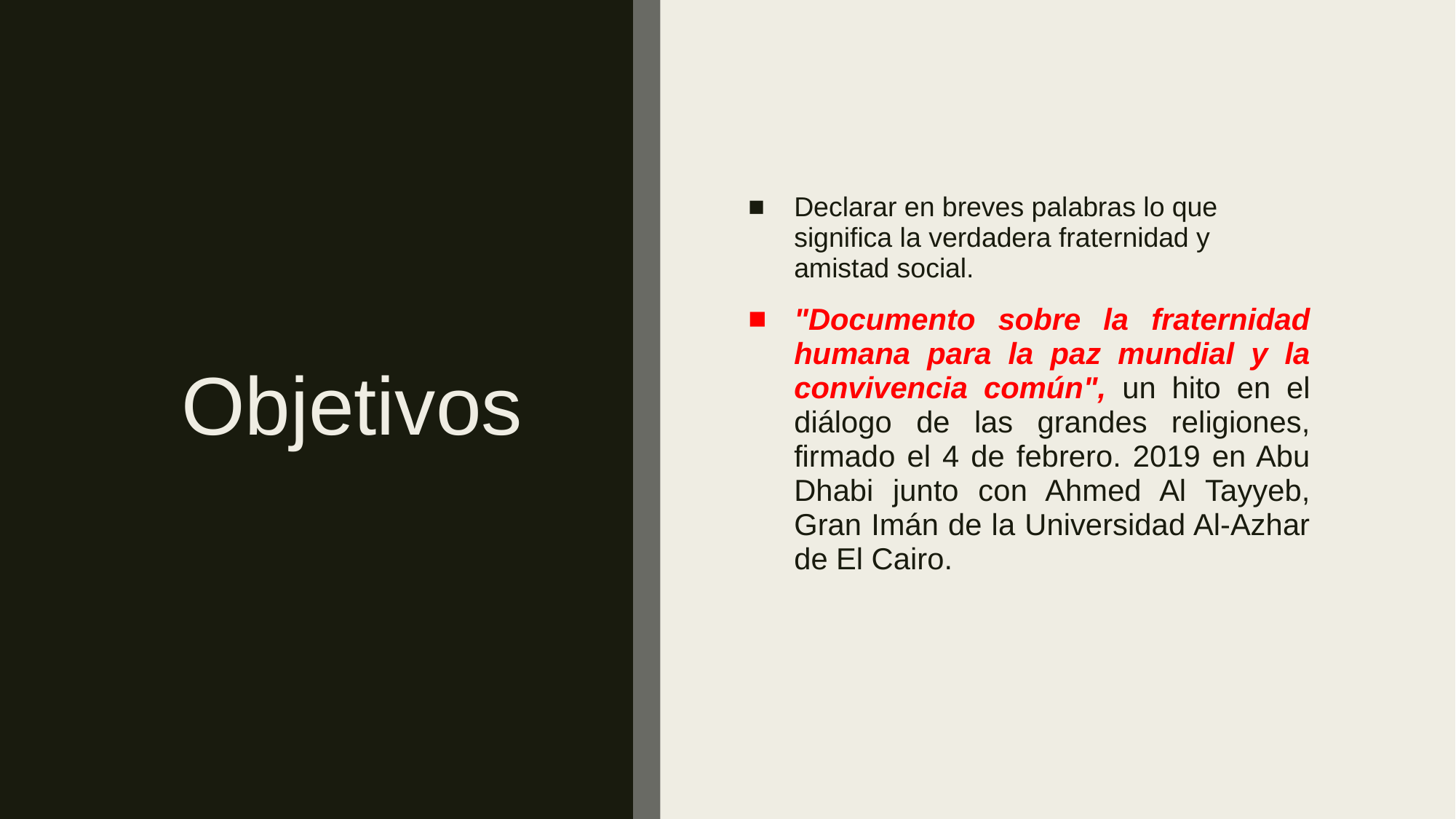

# Objetivos
Declarar en breves palabras lo que significa la verdadera fraternidad y amistad social.
"Documento sobre la fraternidad humana para la paz mundial y la convivencia común", un hito en el diálogo de las grandes religiones, firmado el 4 de febrero. 2019 en Abu Dhabi junto con Ahmed Al Tayyeb, Gran Imán de la Universidad Al-Azhar de El Cairo.